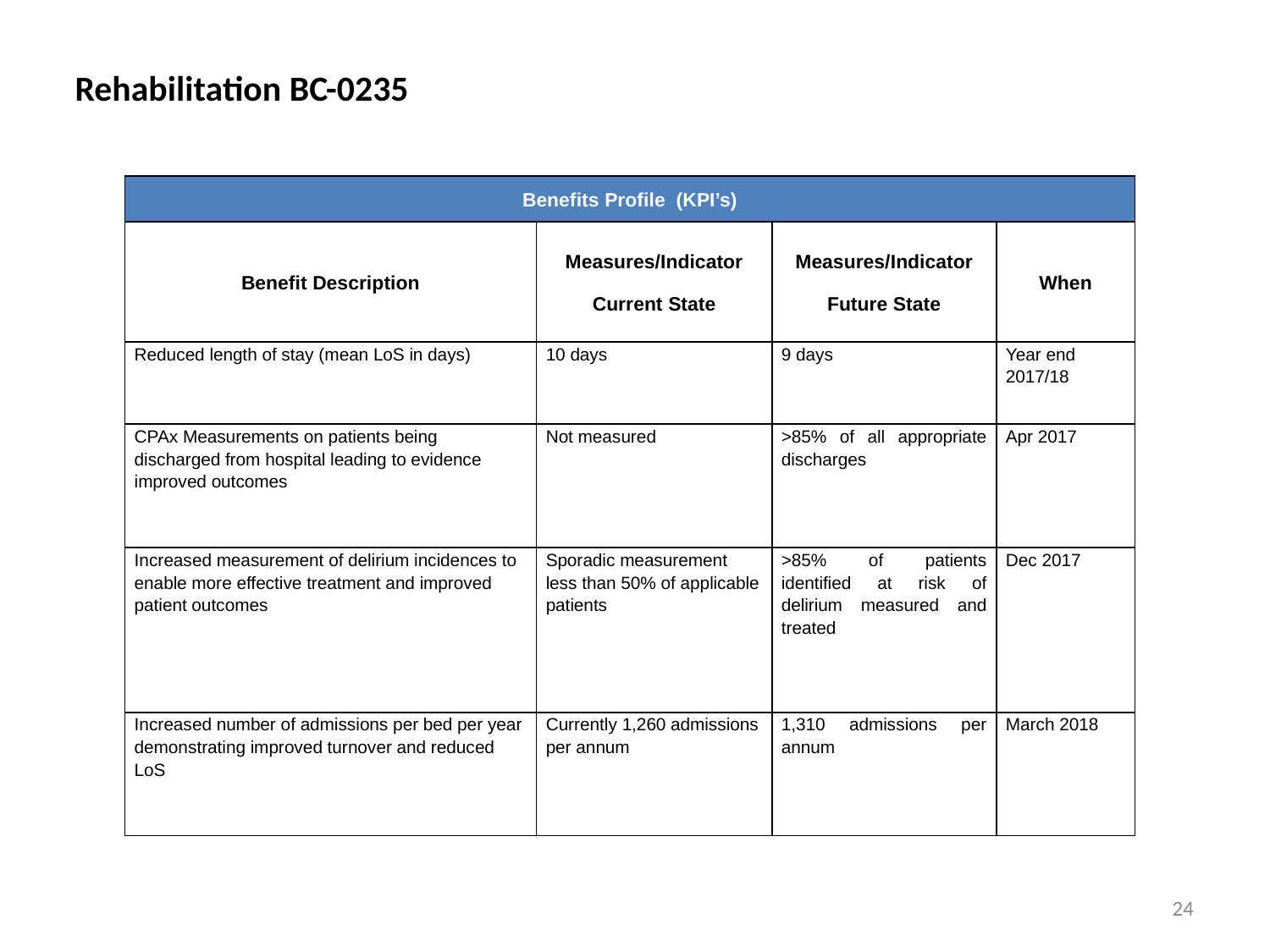

# Rehabilitation BC-0235
| Benefits Profile (KPI’s) |  |  |  |
| --- | --- | --- | --- |
| Benefit Description | Measures/Indicator Current State | Measures/Indicator Future State | When |
| Reduced length of stay (mean LoS in days) | 10 days | 9 days | Year end 2017/18 |
| CPAx Measurements on patients being discharged from hospital leading to evidence improved outcomes | Not measured | >85% of all appropriate discharges | Apr 2017 |
| Increased measurement of delirium incidences to enable more effective treatment and improved patient outcomes | Sporadic measurement less than 50% of applicable patients | >85% of patients identified at risk of delirium measured and treated | Dec 2017 |
| Increased number of admissions per bed per year demonstrating improved turnover and reduced LoS | Currently 1,260 admissions per annum | 1,310 admissions per annum | March 2018 |
24